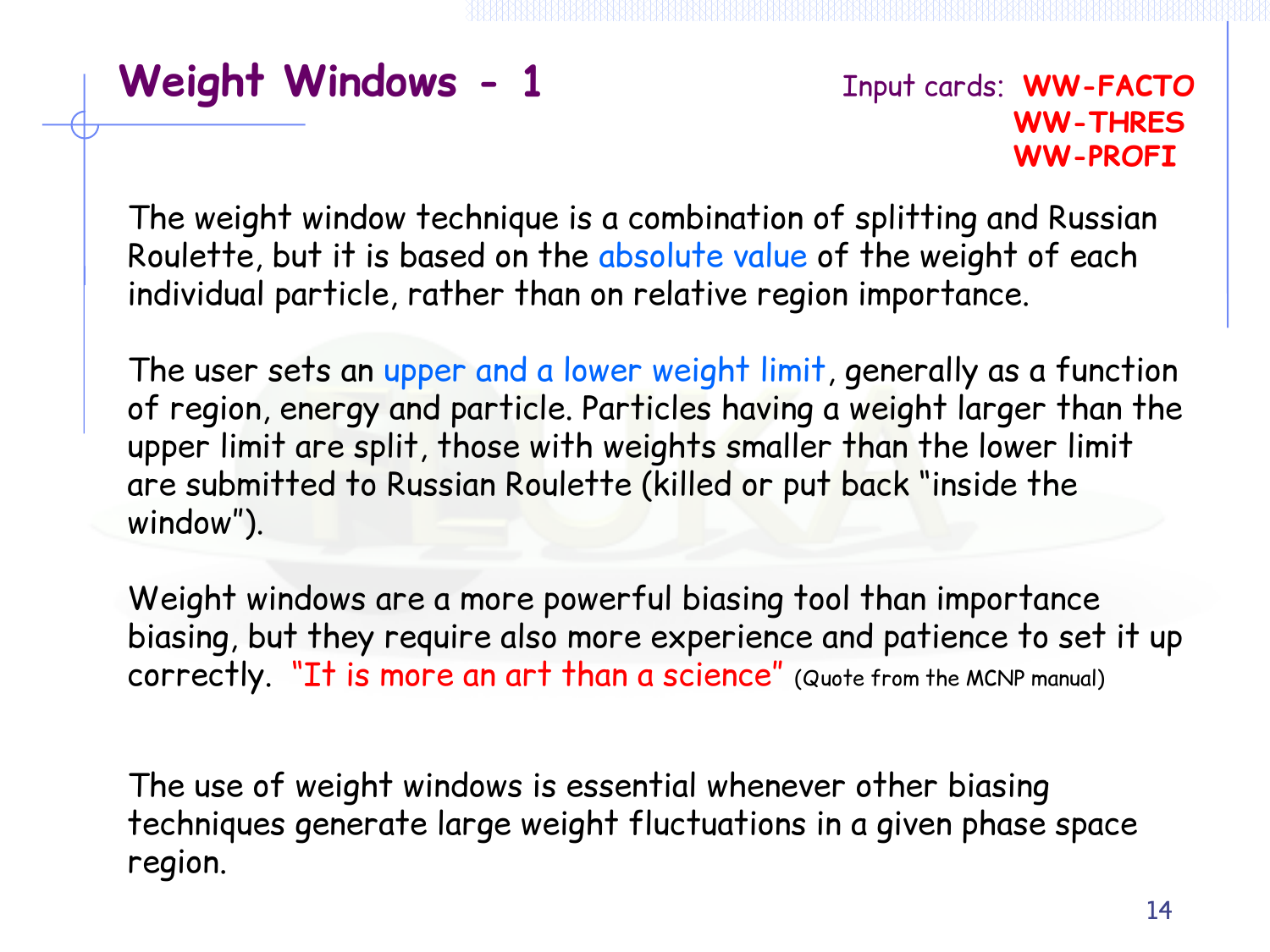

Weight Windows - 1                            Input cards:  WW-FACTO
                                                                         WW-THRES
                                                                         WW-PROFI
The weight window technique is a combination of splitting and Russian
Roulette, but it is based on the absolute value of the weight of each
individual particle, rather than on relative region importance.

The user sets an upper and a lower weight limit, generally as a function
of region, energy and particle. Particles having a weight larger than the
upper limit are split, those with weights smaller than the lower limit
are submitted to Russian Roulette (killed or put back “inside the window”).

Weight windows are a more powerful biasing tool than importance biasing, but they require also more experience and patience to set it up correctly.  “It is more an art than a science” (Quote from the MCNP manual)

The use of weight windows is essential whenever other biasing techniques generate large weight fluctuations in a given phase space region.

14